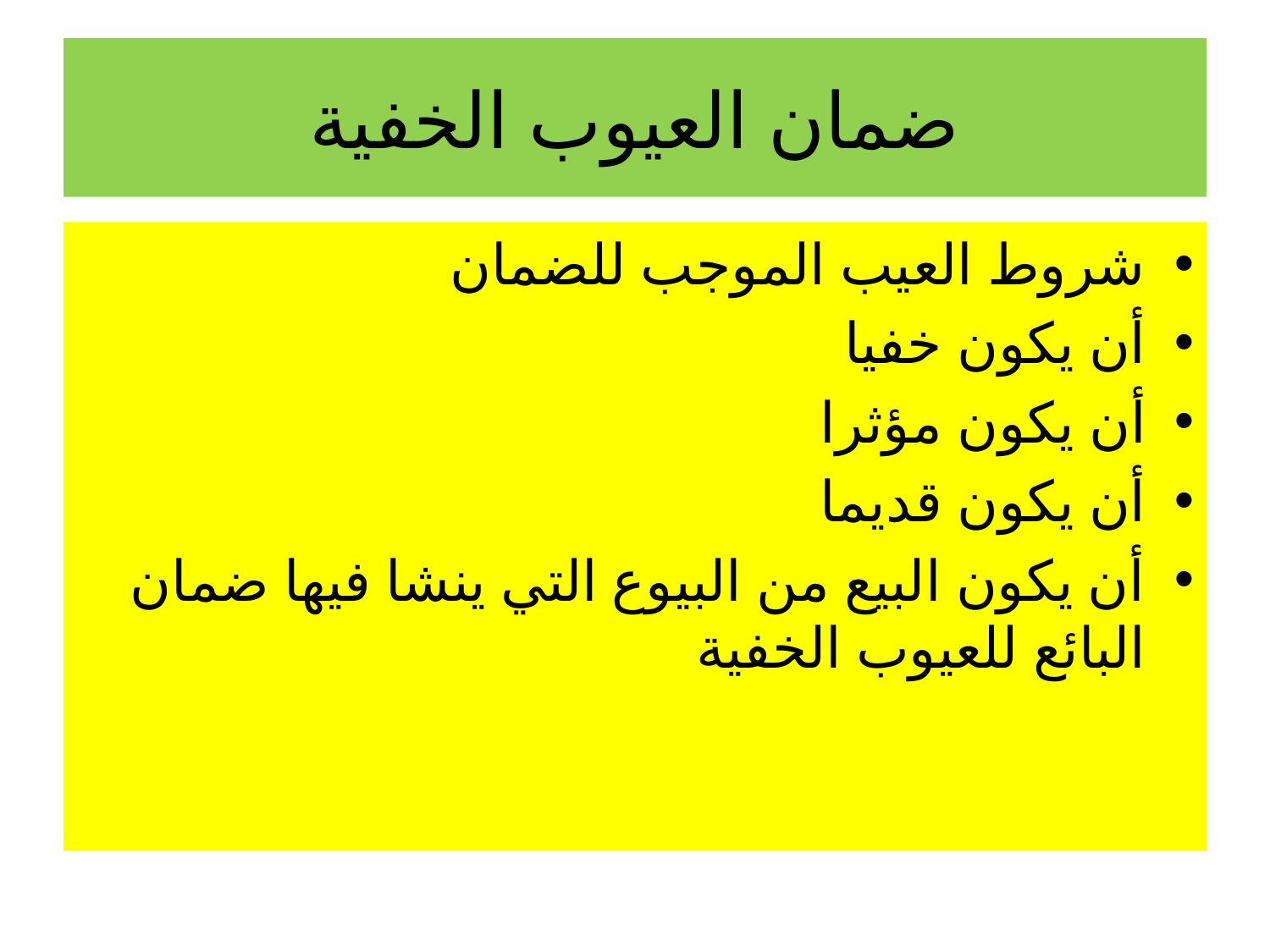

# ضمان العيوب الخفية
شروط العيب الموجب للضمان
أن يكون خفيا
أن يكون مؤثرا
أن يكون قديما
أن يكون البيع من البيوع التي ينشا فيها ضمان البائع للعيوب الخفية